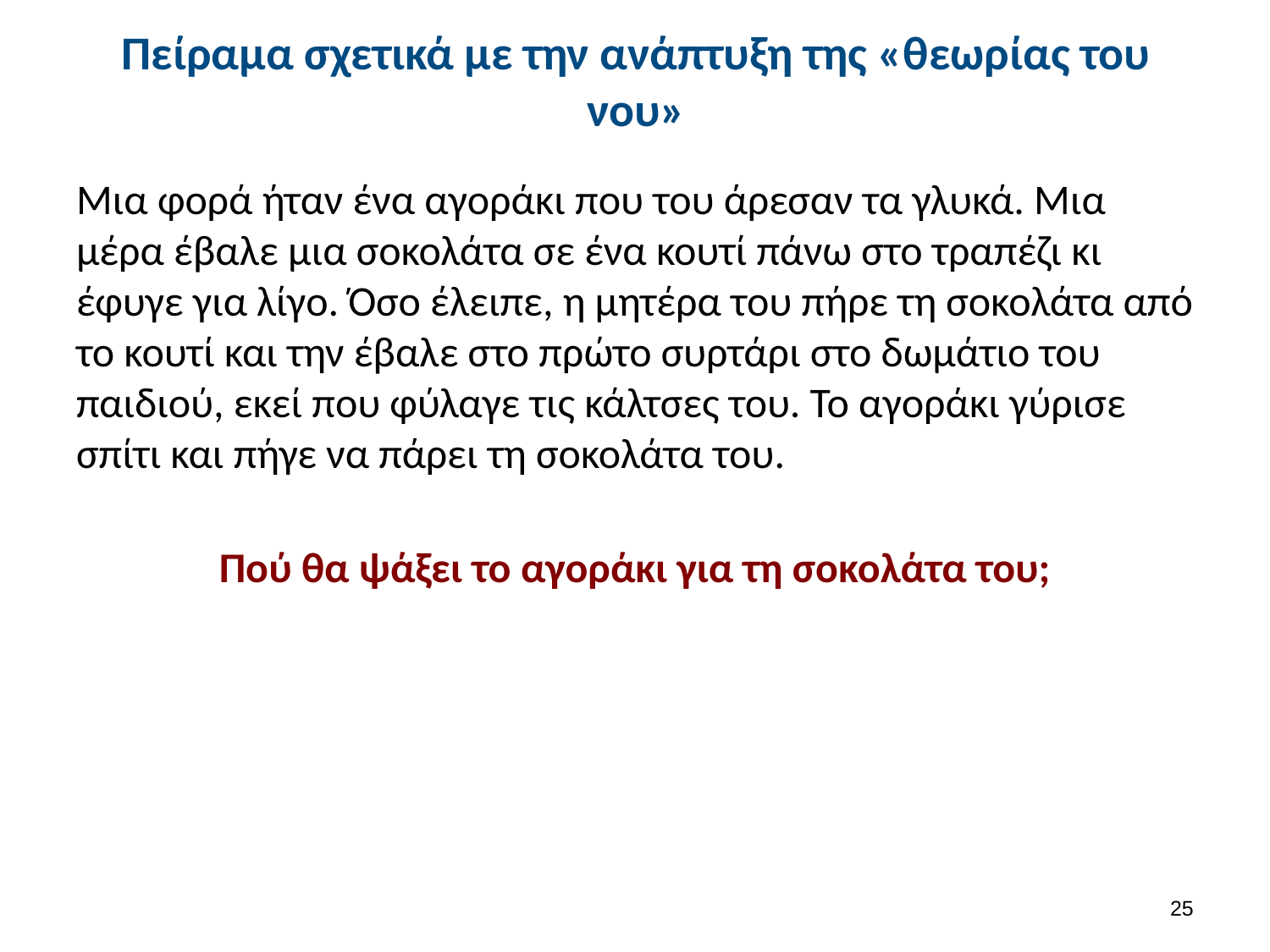

# Πείραμα σχετικά με την ανάπτυξη της «θεωρίας του νου»
Μια φορά ήταν ένα αγοράκι που του άρεσαν τα γλυκά. Μια μέρα έβαλε μια σοκολάτα σε ένα κουτί πάνω στο τραπέζι κι έφυγε για λίγο. Όσο έλειπε, η μητέρα του πήρε τη σοκολάτα από το κουτί και την έβαλε στο πρώτο συρτάρι στο δωμάτιο του παιδιού, εκεί που φύλαγε τις κάλτσες του. Το αγοράκι γύρισε σπίτι και πήγε να πάρει τη σοκολάτα του.
Πού θα ψάξει το αγοράκι για τη σοκολάτα του;

25